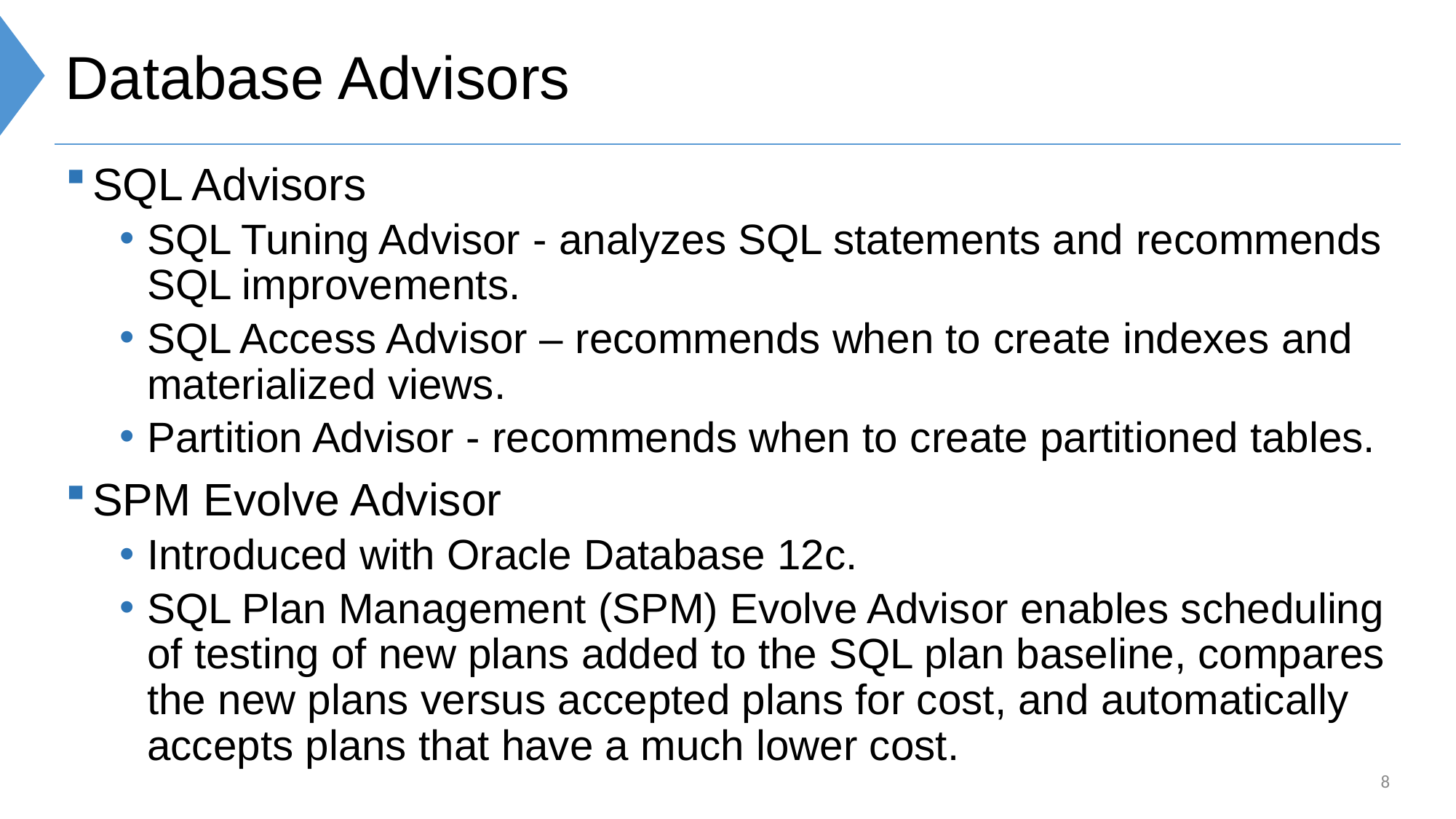

# Database Advisors
SQL Advisors
SQL Tuning Advisor - analyzes SQL statements and recommends SQL improvements.
SQL Access Advisor – recommends when to create indexes and materialized views.
Partition Advisor - recommends when to create partitioned tables.
SPM Evolve Advisor
Introduced with Oracle Database 12c.
SQL Plan Management (SPM) Evolve Advisor enables scheduling of testing of new plans added to the SQL plan baseline, compares the new plans versus accepted plans for cost, and automatically accepts plans that have a much lower cost.
8